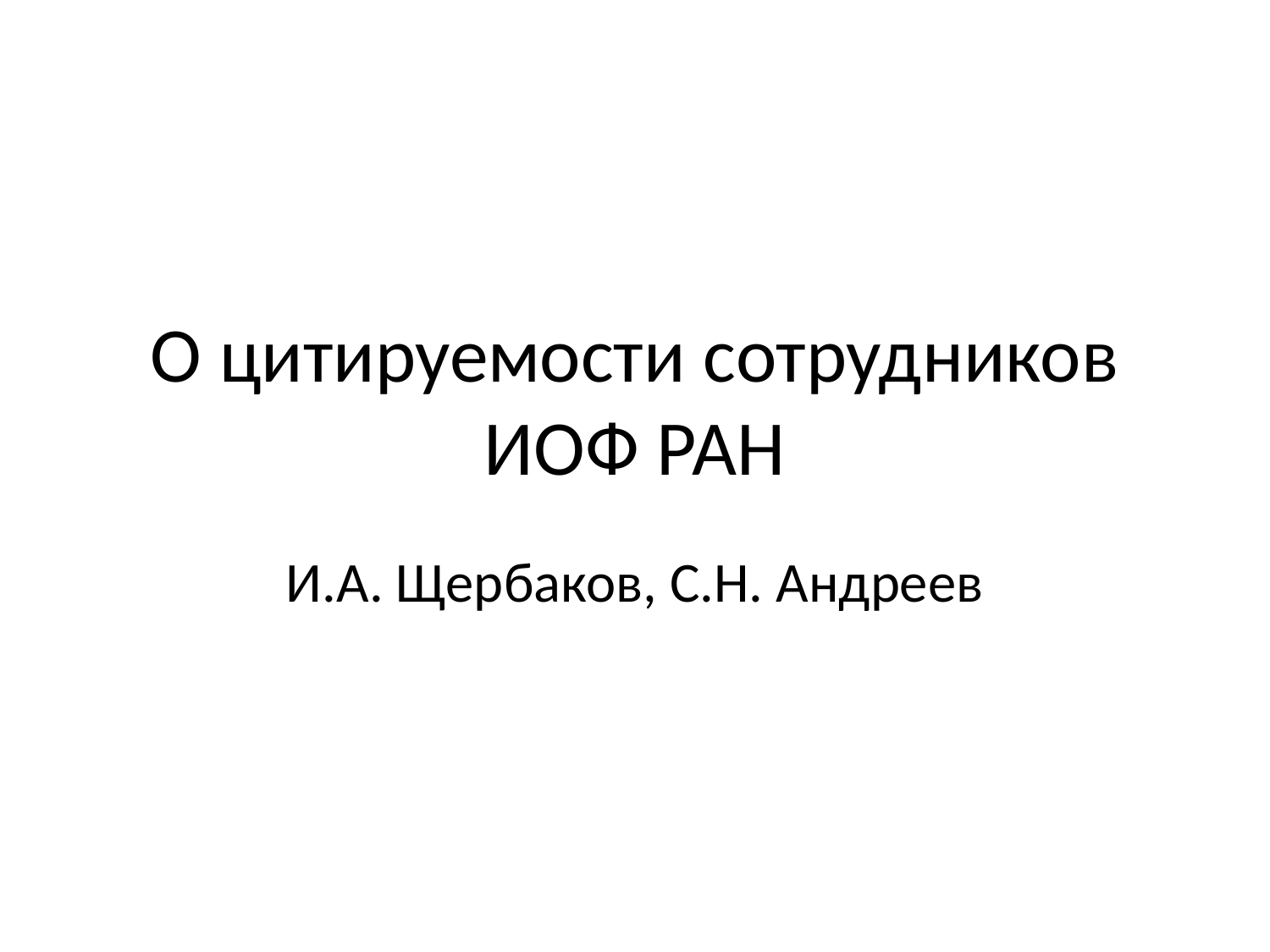

# О цитируемости сотрудников ИОФ РАН
И.А. Щербаков, С.Н. Андреев